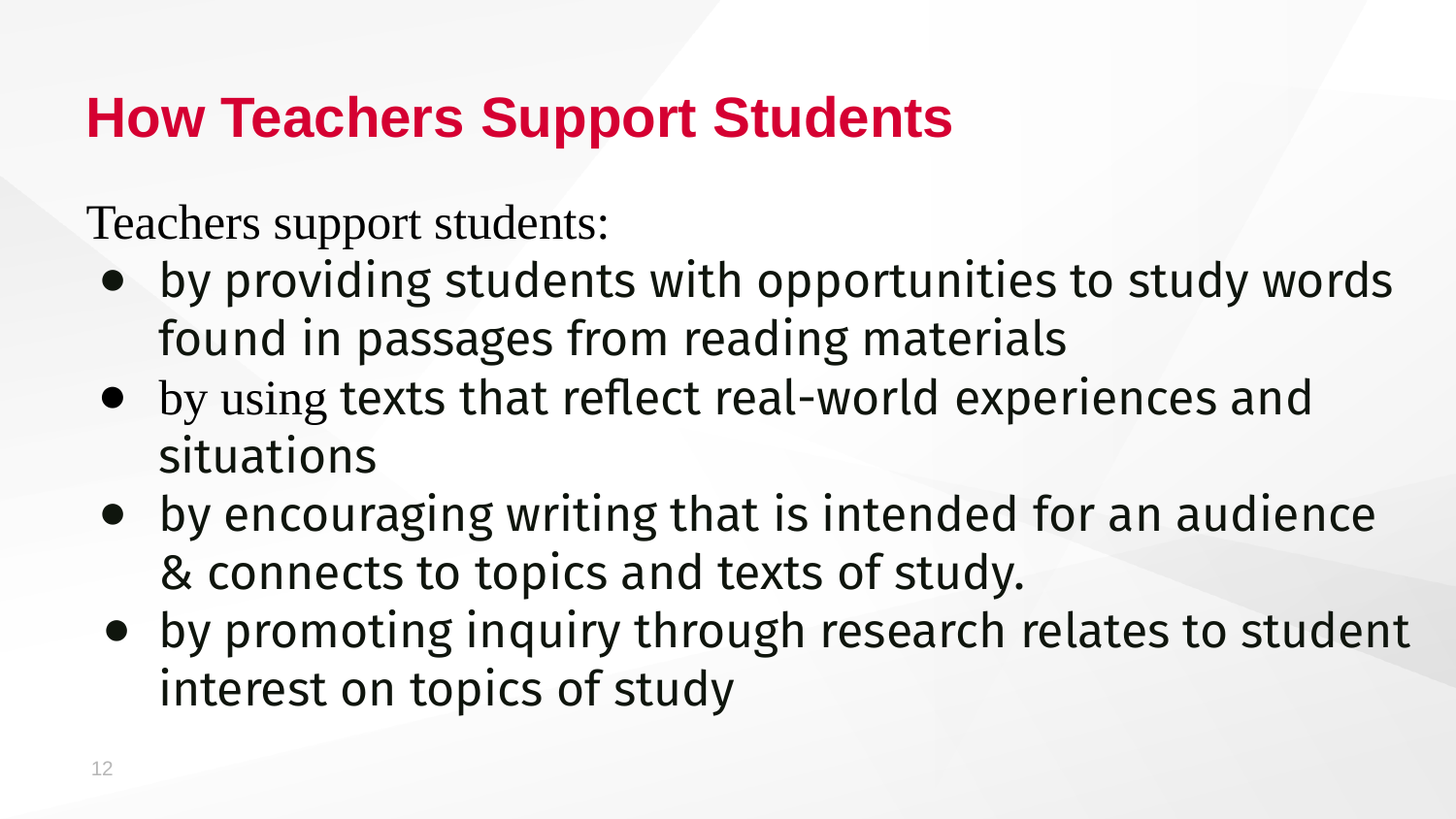

# How Teachers Support Students
Teachers support students:
by providing students with opportunities to study words found in passages from reading materials
by using texts that reflect real-world experiences and situations
by encouraging writing that is intended for an audience & connects to topics and texts of study.
by promoting inquiry through research relates to student interest on topics of study

12